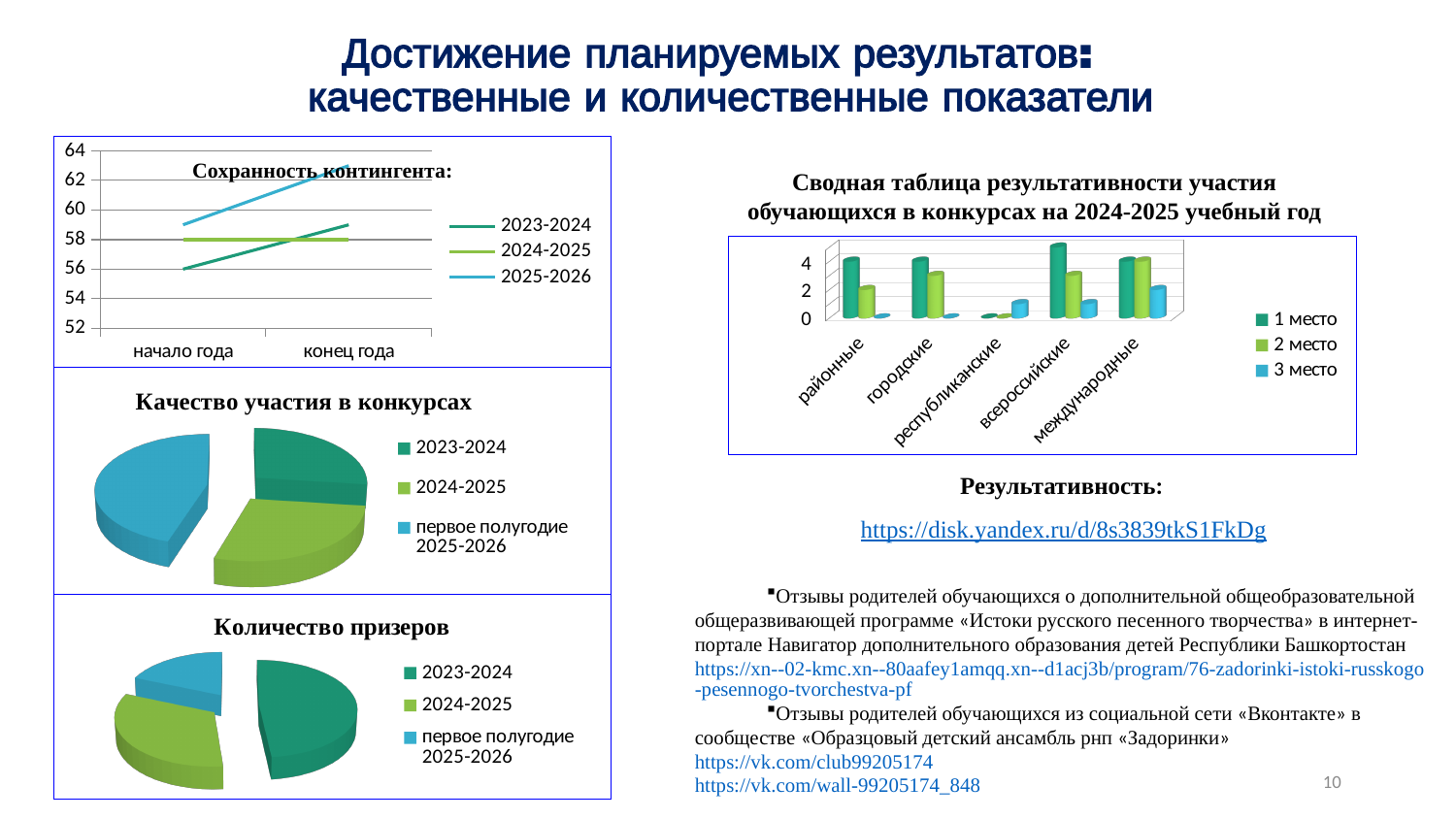

# Достижение планируемых результатов: качественные и количественные показатели

### Chart

| Category | 2023-2024 | 2024-2025 | 2025-2026 |
|---|---|---|---|
| начало года | 56.0 | 58.0 | 59.0 |
| конец года | 59.0 | 58.0 | 63.0 |
Сохранность контингента:
Сводная таблица результативности участия обучающихся в конкурсах на 2024-2025 учебный год

[unsupported chart]

[unsupported chart]

Результативность:

https://disk.yandex.ru/d/8s3839tkS1FkDg

Отзывы родителей обучающихся о дополнительной общеобразовательной общеразвивающей программе «Истоки русского песенного творчества» в интернет-портале Навигатор дополнительного образования детей Республики Башкортостан https://xn--02-kmc.xn--80aafey1amqq.xn--d1acj3b/program/76-zadorinki-istoki-russkogo-pesennogo-tvorchestva-pf
Отзывы родителей обучающихся из социальной сети «Вконтакте» в сообществе «Образцовый детский ансамбль рнп «Задоринки» https://vk.com/club99205174
https://vk.com/wall-99205174_848

[unsupported chart]

10